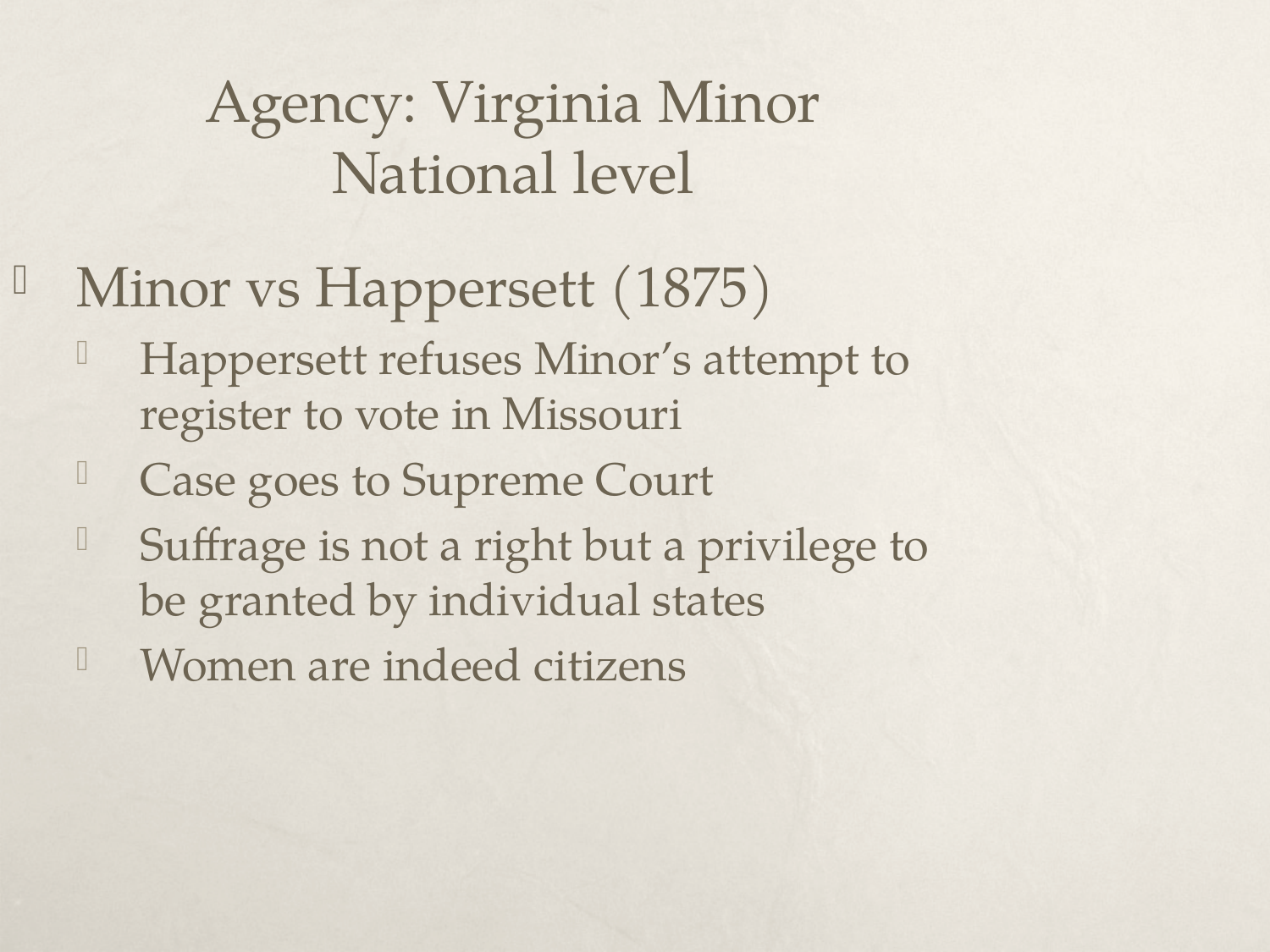

# Agency: Virginia Minor National level
Minor vs Happersett (1875)
Happersett refuses Minor’s attempt to register to vote in Missouri
Case goes to Supreme Court
Suffrage is not a right but a privilege to be granted by individual states
Women are indeed citizens